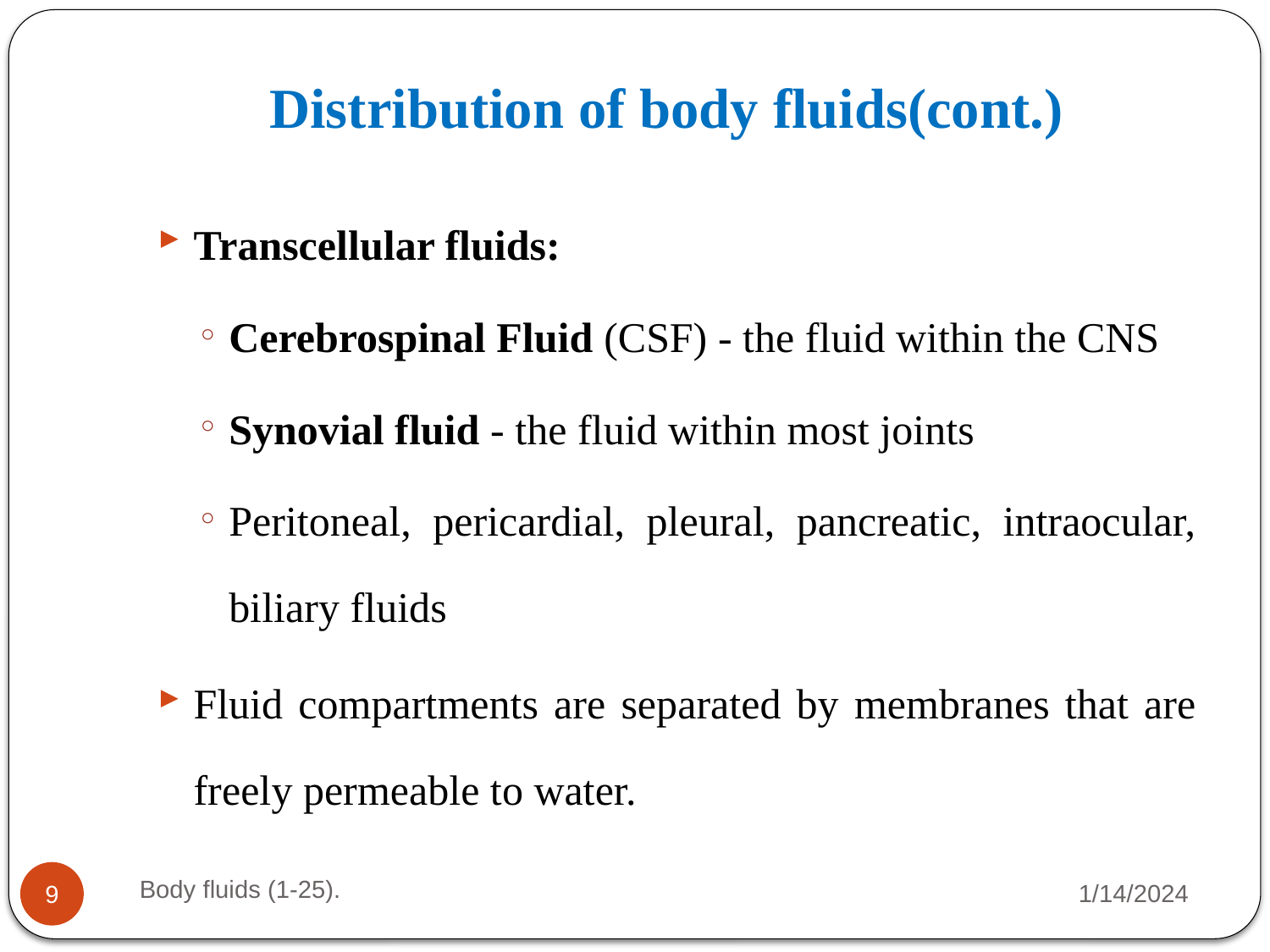

# Distribution of body fluids(cont.)
Transcellular fluids:
Cerebrospinal Fluid (CSF) - the fluid within the CNS
Synovial fluid - the fluid within most joints
Peritoneal, pericardial, pleural, pancreatic, intraocular, biliary fluids
Fluid compartments are separated by membranes that are freely permeable to water.

Body fluids (1-25).
1/14/2024
9